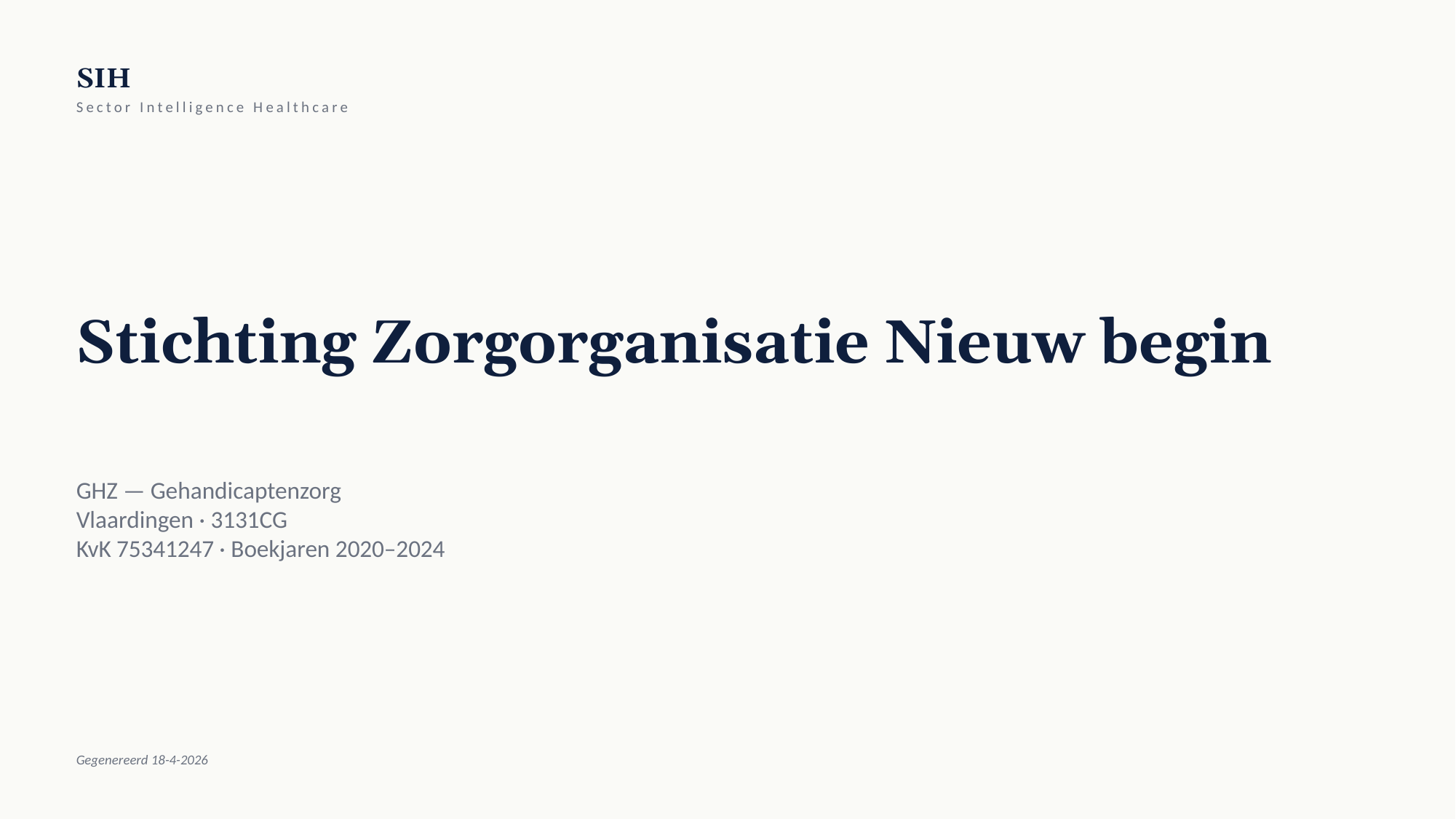

SIH
Sector Intelligence Healthcare
Stichting Zorgorganisatie Nieuw begin
GHZ — Gehandicaptenzorg
Vlaardingen · 3131CG
KvK 75341247 · Boekjaren 2020–2024
Gegenereerd 18-4-2026